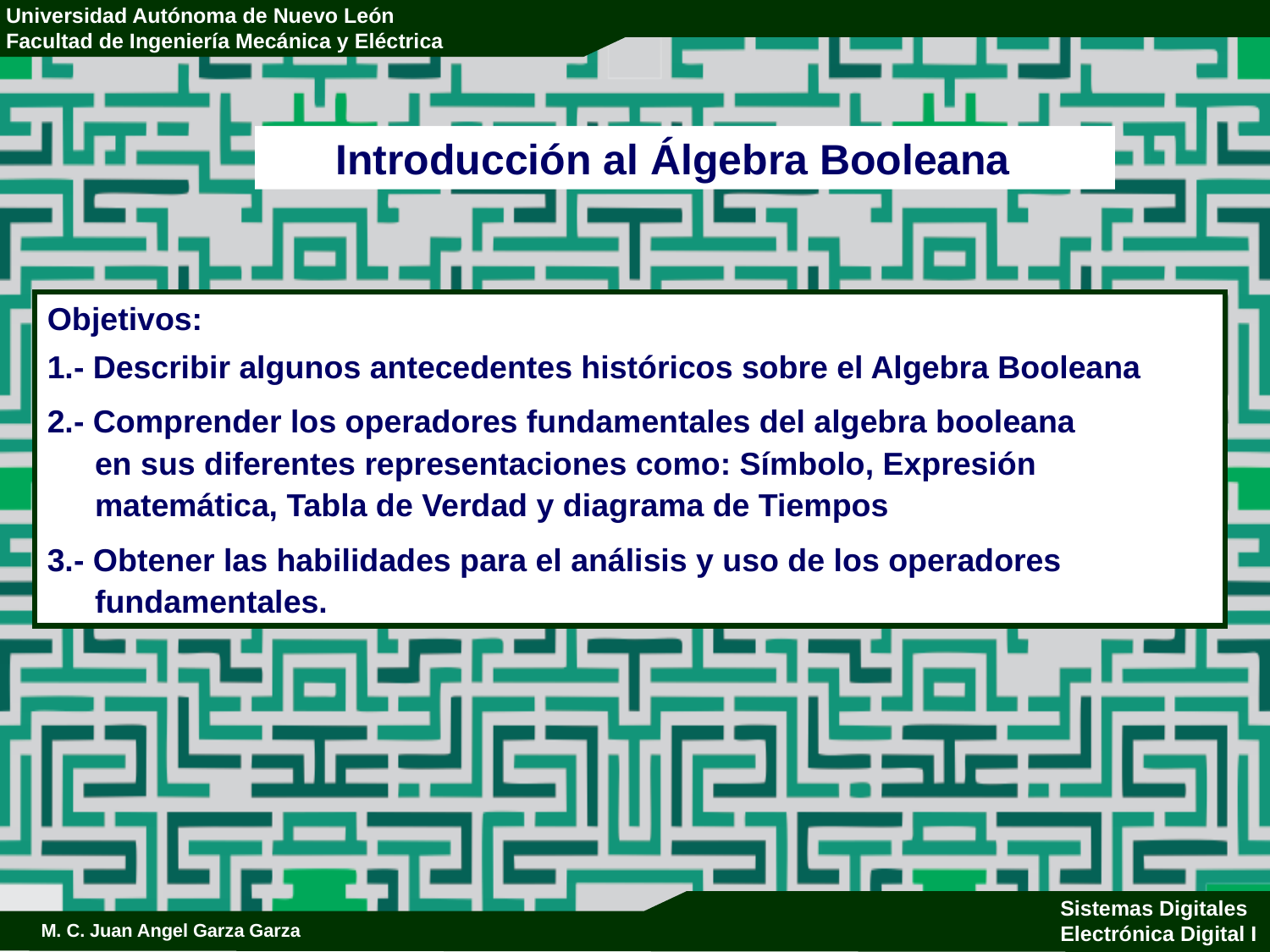

Introducción al Álgebra Booleana
Objetivos:
1.- Describir algunos antecedentes históricos sobre el Algebra Booleana
2.- Comprender los operadores fundamentales del algebra booleana
en sus diferentes representaciones como: Símbolo, Expresión matemática, Tabla de Verdad y diagrama de Tiempos
3.- Obtener las habilidades para el análisis y uso de los operadores fundamentales.